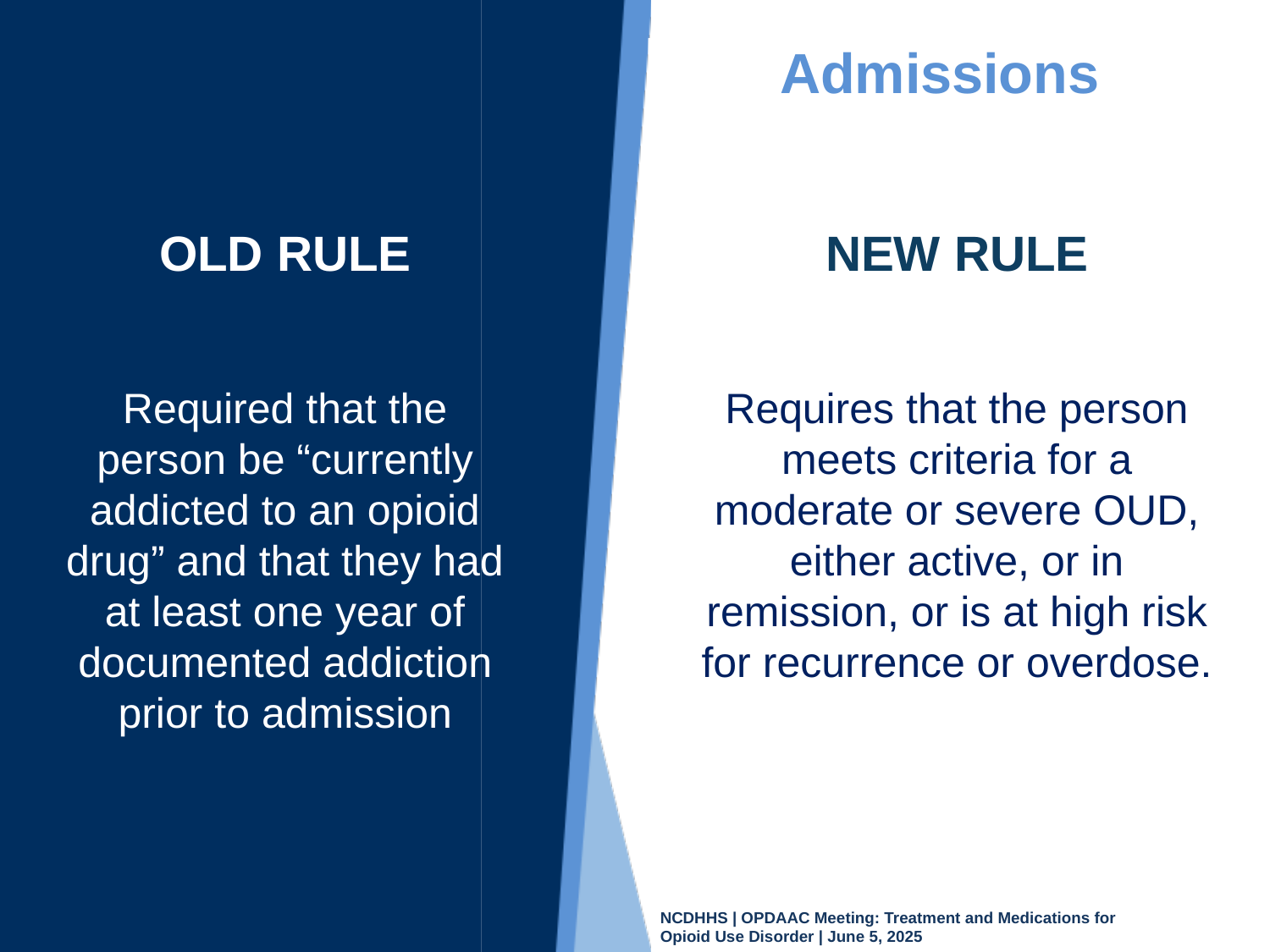

Admissions
OLD RULE

Required that the person be “currently addicted to an opioid drug” and that they had at least one year of documented addiction prior to admission

NEW RULE

Requires that the person meets criteria for a moderate or severe OUD, either active, or in remission, or is at high risk for recurrence or overdose.